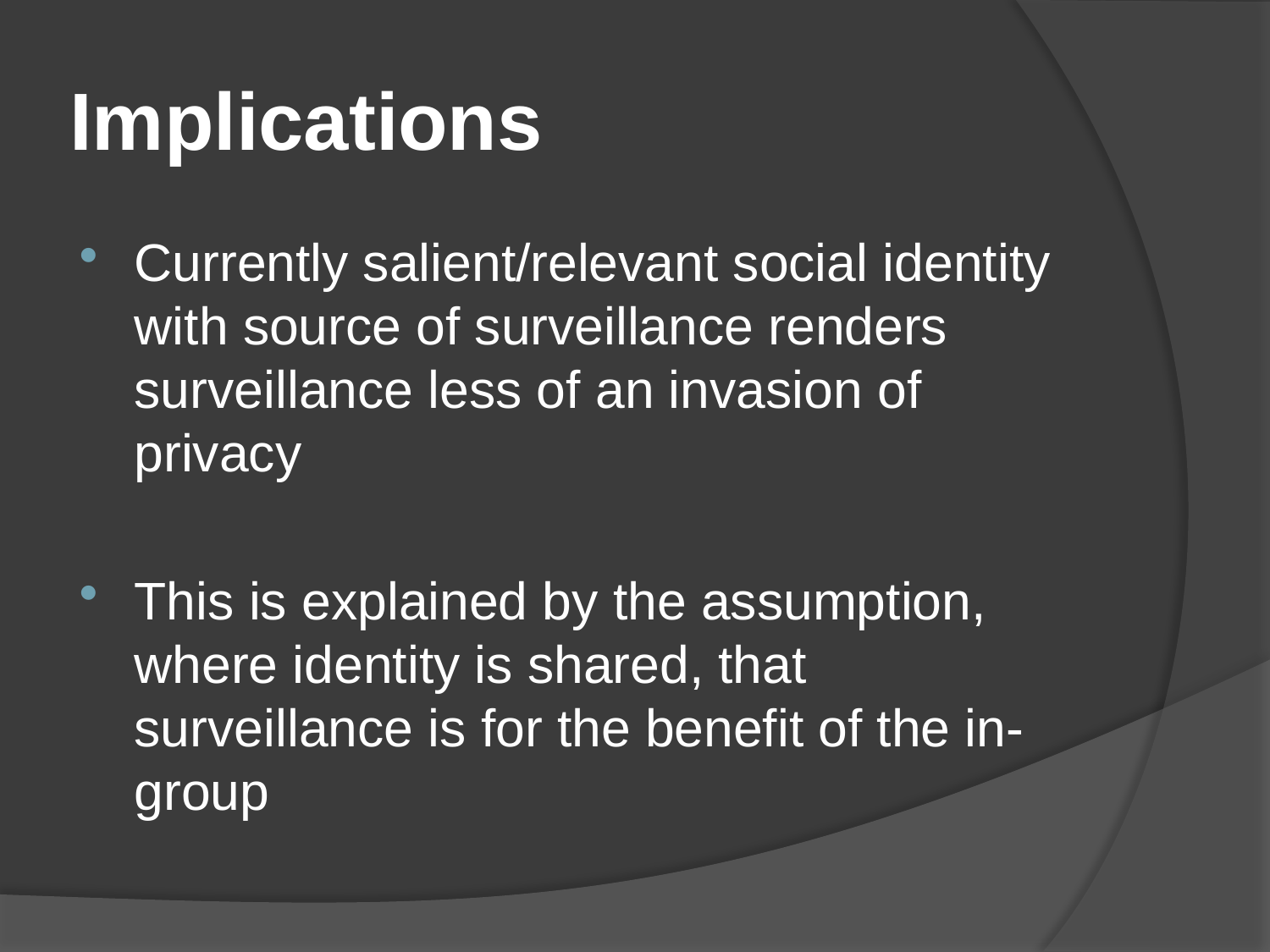

# Implications
Currently salient/relevant social identity with source of surveillance renders surveillance less of an invasion of privacy

This is explained by the assumption, where identity is shared, that surveillance is for the benefit of the in-group